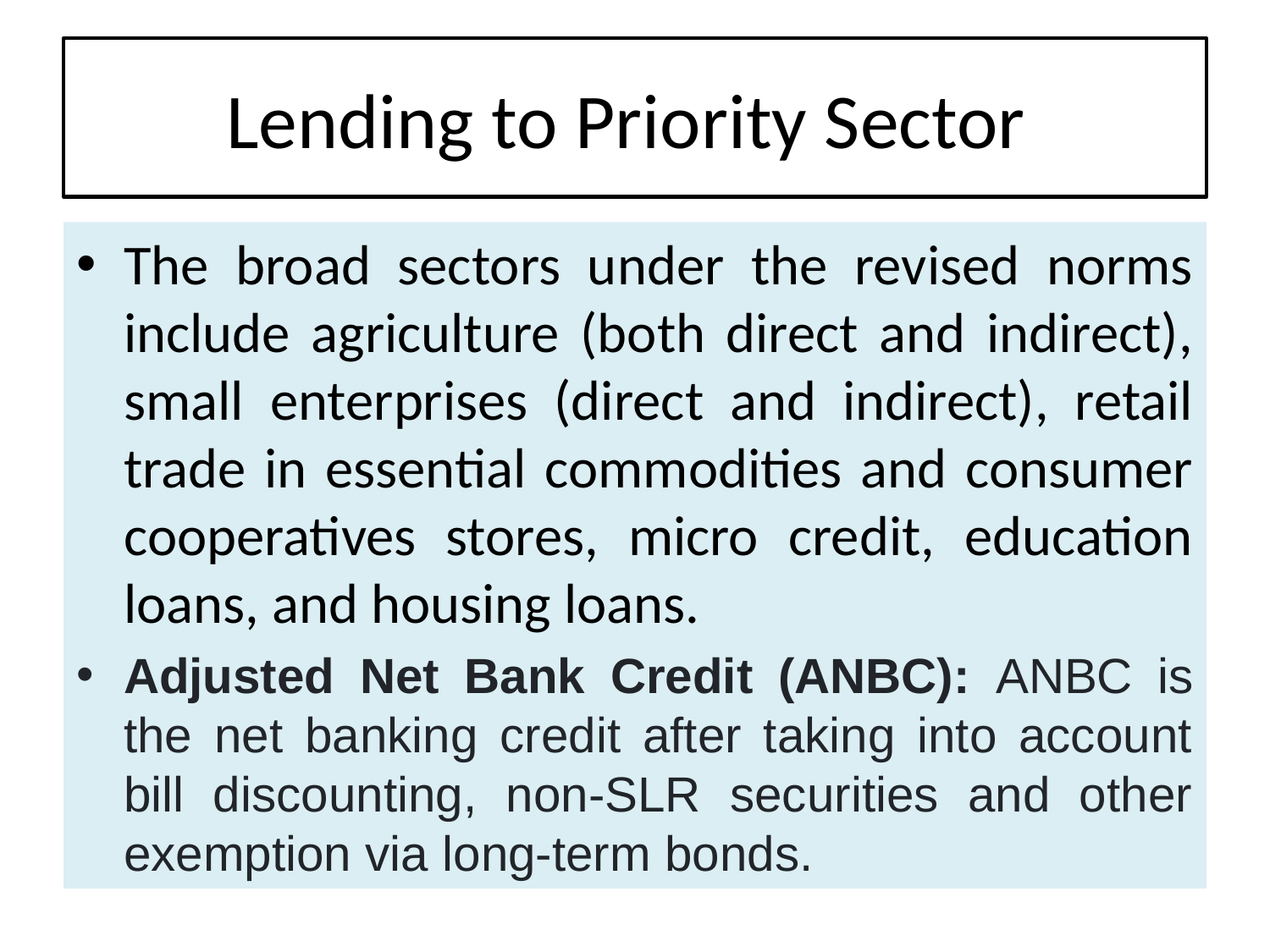

# Lending to Priority Sector
The broad sectors under the revised norms include agriculture (both direct and indirect), small enterprises (direct and indirect), retail trade in essential commodities and consumer cooperatives stores, micro credit, education loans, and housing loans.
Adjusted Net Bank Credit (ANBC): ANBC is the net banking credit after taking into account bill discounting, non-SLR securities and other exemption via long-term bonds.